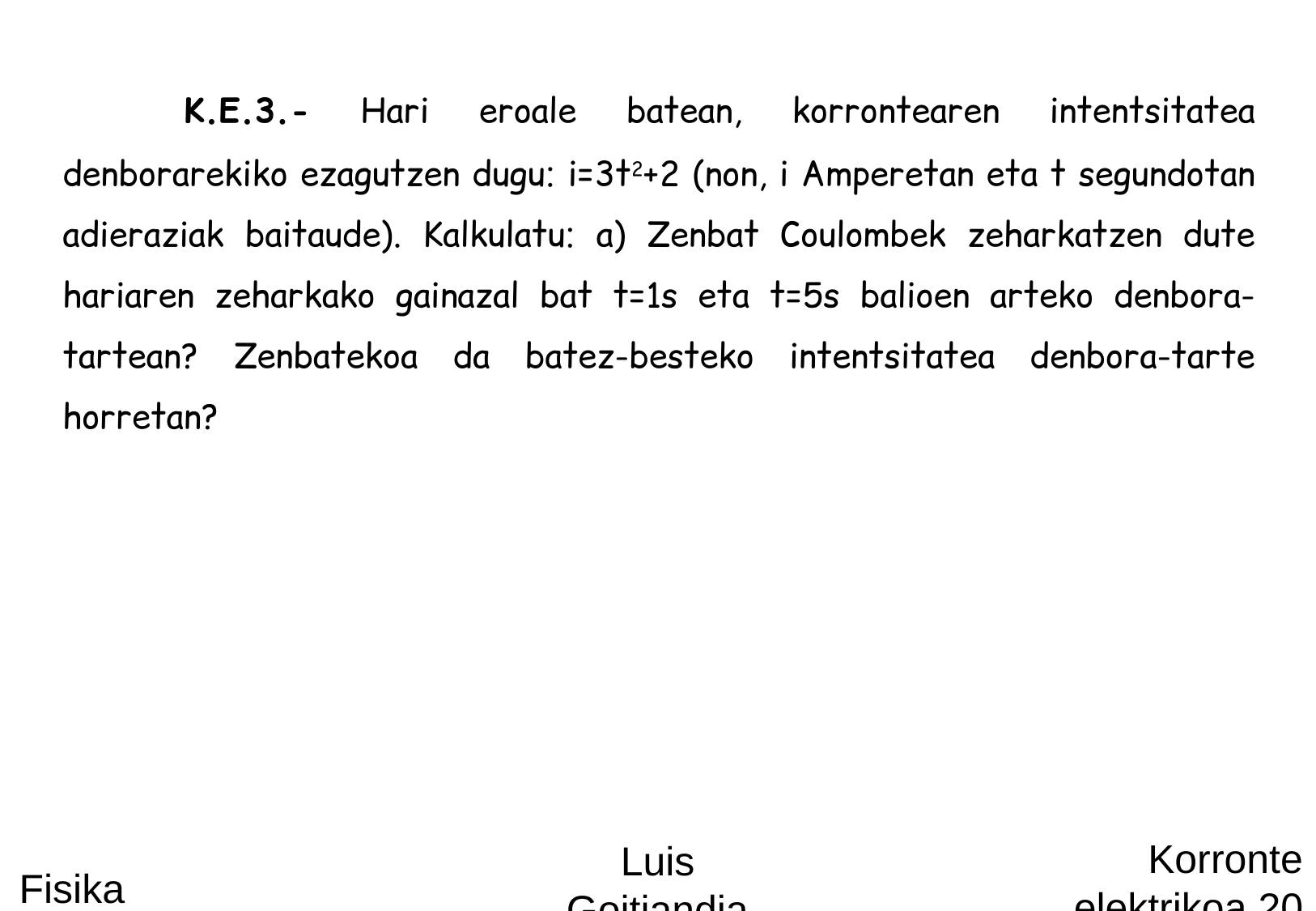

K.E.3.- Hari eroale batean, korrontearen intentsitatea denborarekiko ezagutzen dugu: i=3t2+2 (non, i Amperetan eta t segundotan adieraziak baitaude). Kalkulatu: a) Zenbat Coulombek zeharkatzen dute hariaren zeharkako gainazal bat t=1s eta t=5s balioen arteko denbora-tartean? Zenbatekoa da batez-besteko intentsitatea denbora-tarte horretan?